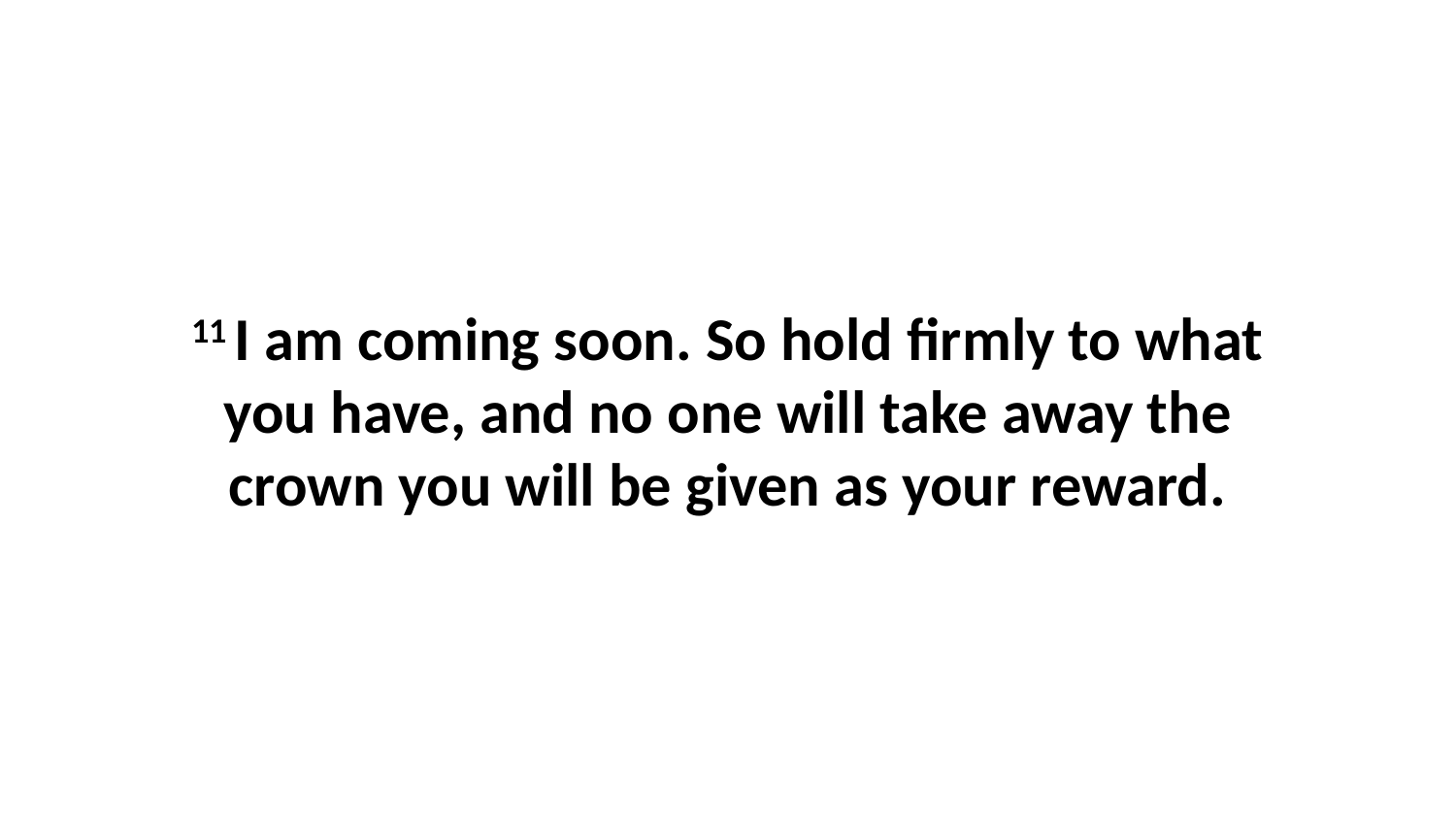

11 I am coming soon. So hold firmly to what you have, and no one will take away the crown you will be given as your reward.